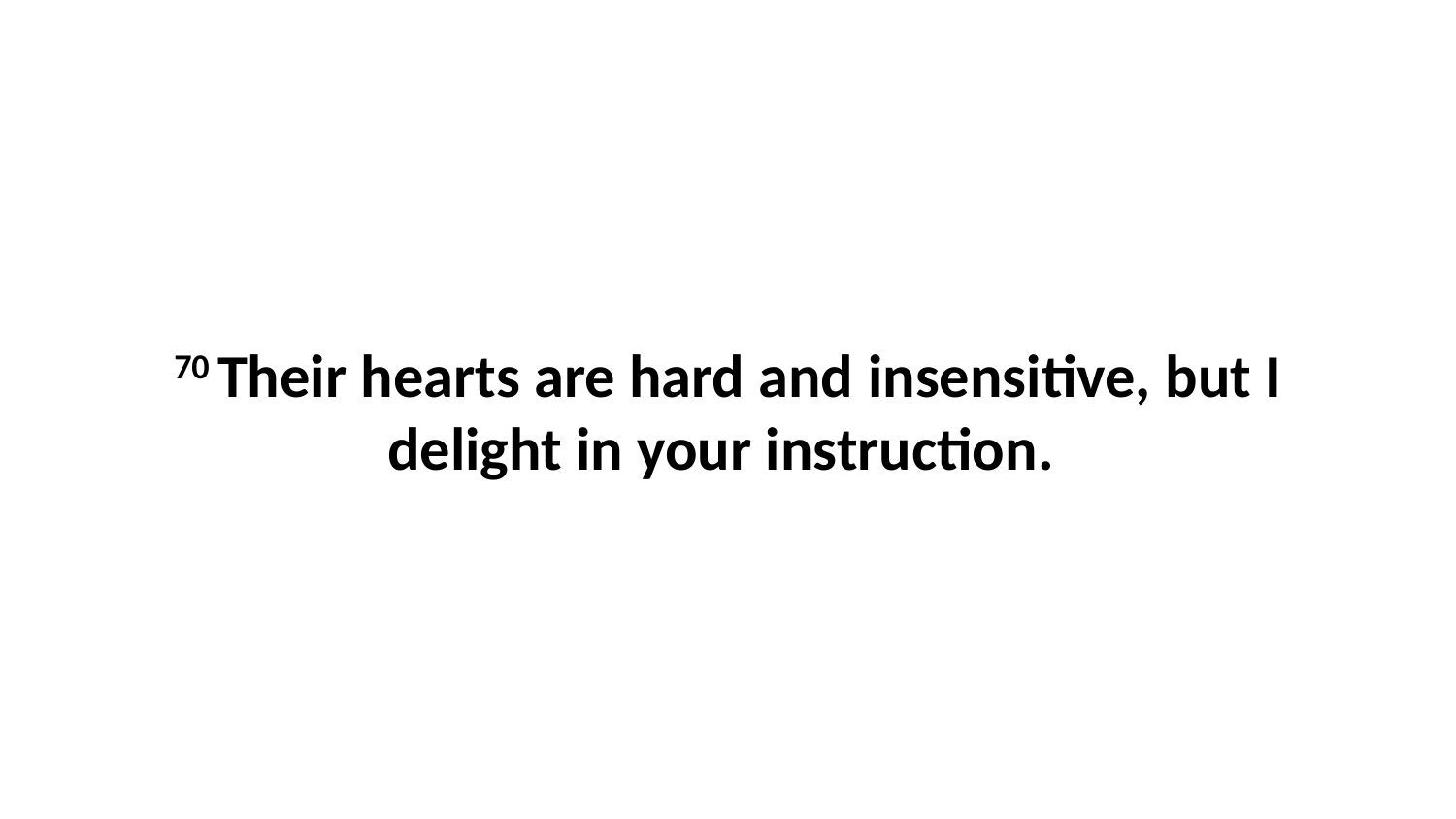

70 Their hearts are hard and insensitive, but I delight in your instruction.